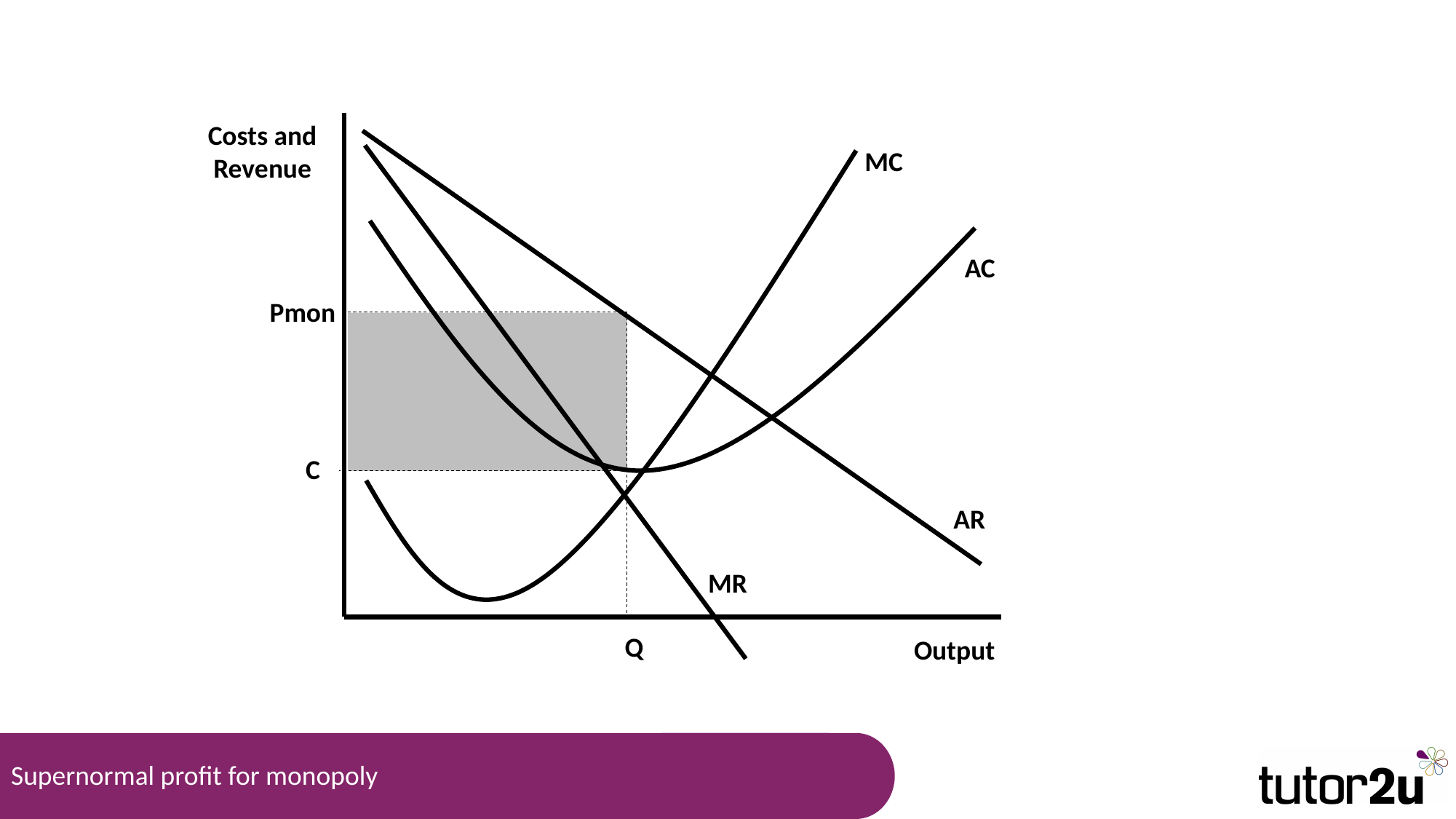

Costs and Revenue
MC

AC
Pmon

C
AR
MR
Q
Output
# Supernormal profit for monopoly